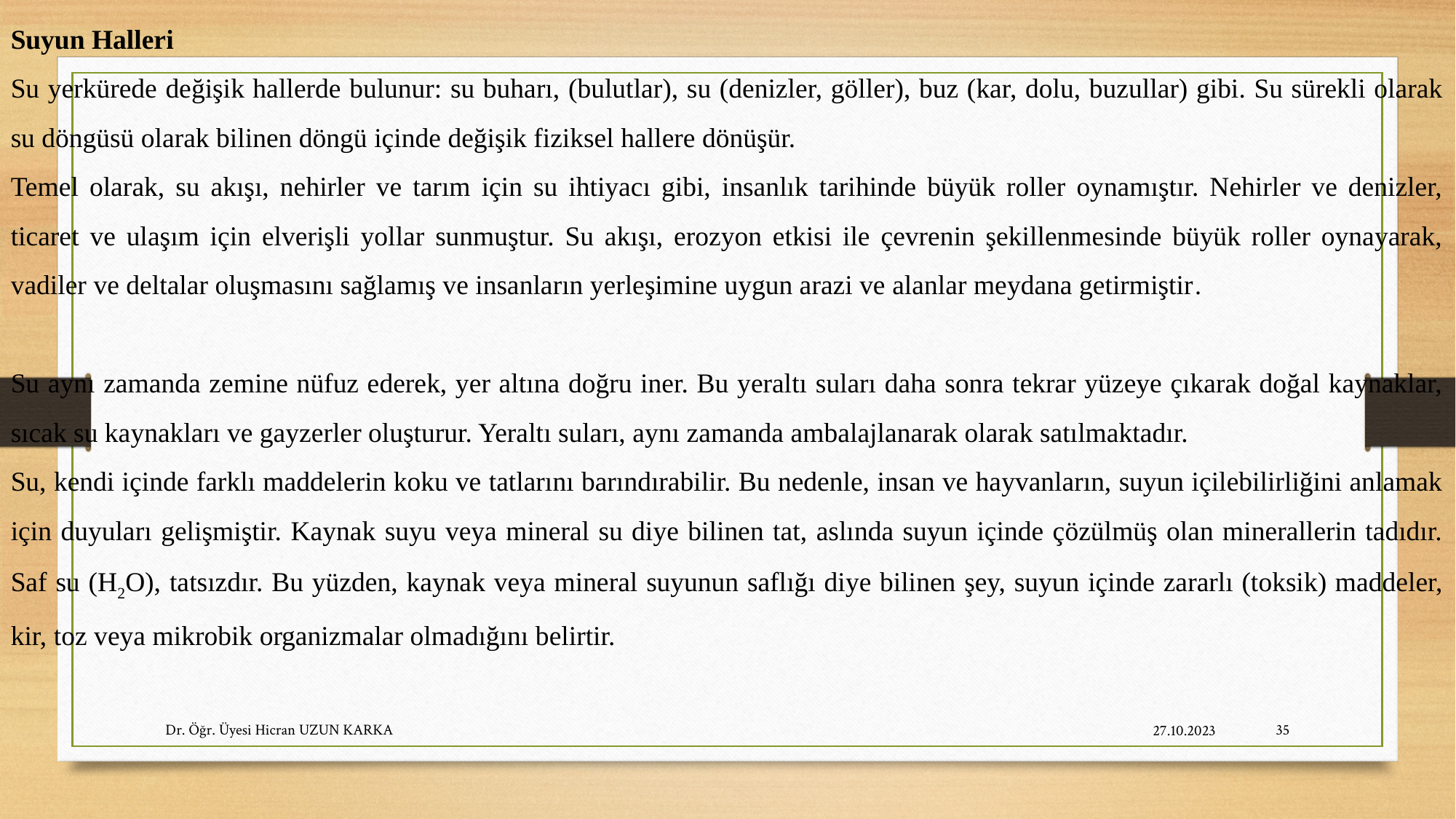

Suyun Halleri
Su yerkürede değişik hallerde bulunur: su buharı, (bulutlar), su (denizler, göller), buz (kar, dolu, buzullar) gibi. Su sürekli olarak su döngüsü olarak bilinen döngü içinde değişik fiziksel hallere dönüşür.
Temel olarak, su akışı, nehirler ve tarım için su ihtiyacı gibi, insanlık tarihinde büyük roller oynamıştır. Nehirler ve denizler, ticaret ve ulaşım için elverişli yollar sunmuştur. Su akışı, erozyon etkisi ile çevrenin şekillenmesinde büyük roller oynayarak, vadiler ve deltalar oluşmasını sağlamış ve insanların yerleşimine uygun arazi ve alanlar meydana getirmiştir.

Su aynı zamanda zemine nüfuz ederek, yer altına doğru iner. Bu yeraltı suları daha sonra tekrar yüzeye çıkarak doğal kaynaklar, sıcak su kaynakları ve gayzerler oluşturur. Yeraltı suları, aynı zamanda ambalajlanarak olarak satılmaktadır.
Su, kendi içinde farklı maddelerin koku ve tatlarını barındırabilir. Bu nedenle, insan ve hayvanların, suyun içilebilirliğini anlamak için duyuları gelişmiştir. Kaynak suyu veya mineral su diye bilinen tat, aslında suyun içinde çözülmüş olan minerallerin tadıdır. Saf su (H2O), tatsızdır. Bu yüzden, kaynak veya mineral suyunun saflığı diye bilinen şey, suyun içinde zararlı (toksik) maddeler, kir, toz veya mikrobik organizmalar olmadığını belirtir.

Dr. Öğr. Üyesi Hicran UZUN KARKA
27.10.2023
35